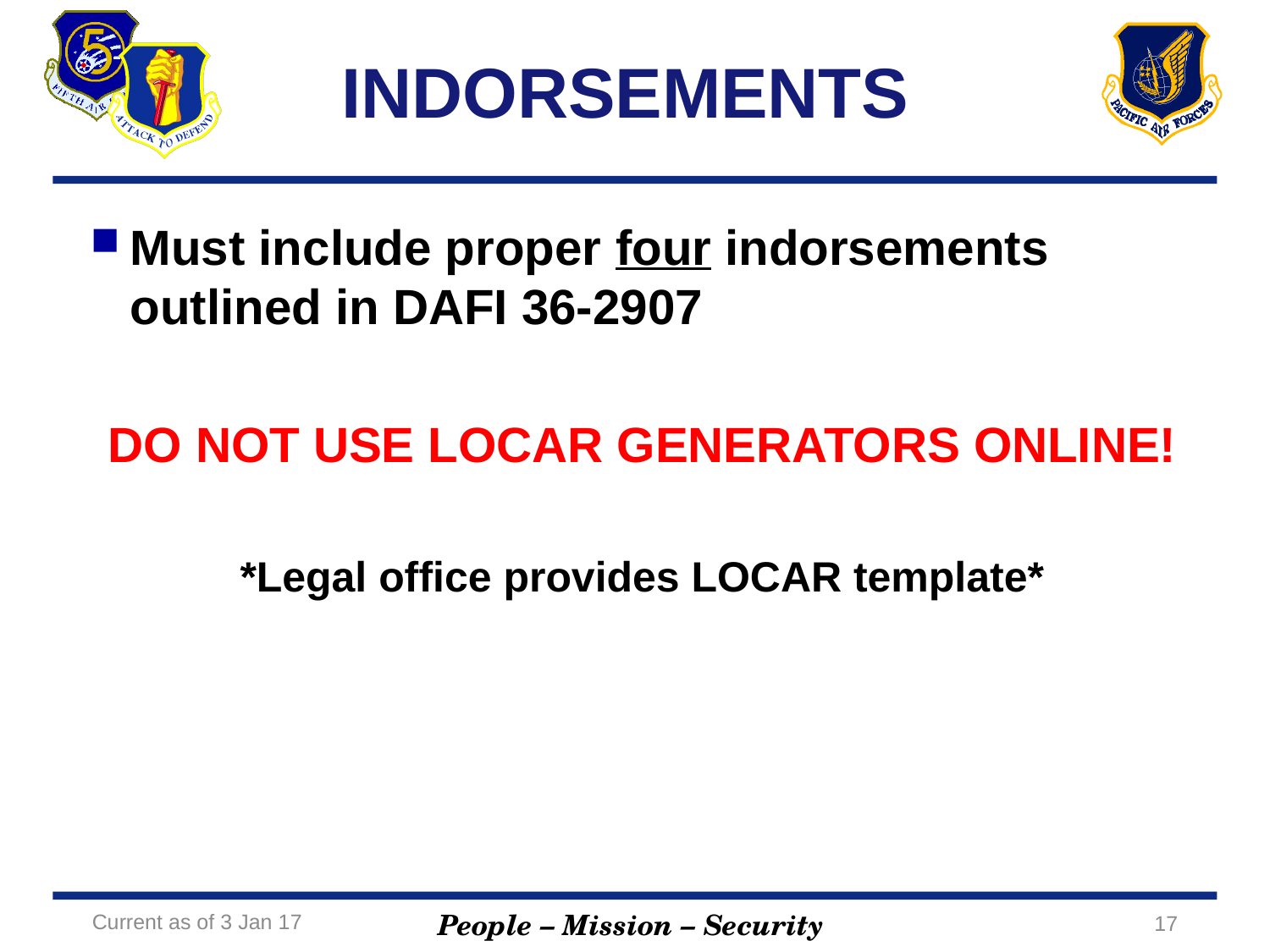

# INDORSEMENTS
Must include proper four indorsements outlined in DAFI 36-2907

DO NOT USE LOCAR GENERATORS ONLINE!

*Legal office provides LOCAR template*
Current as of 3 Jan 17
17